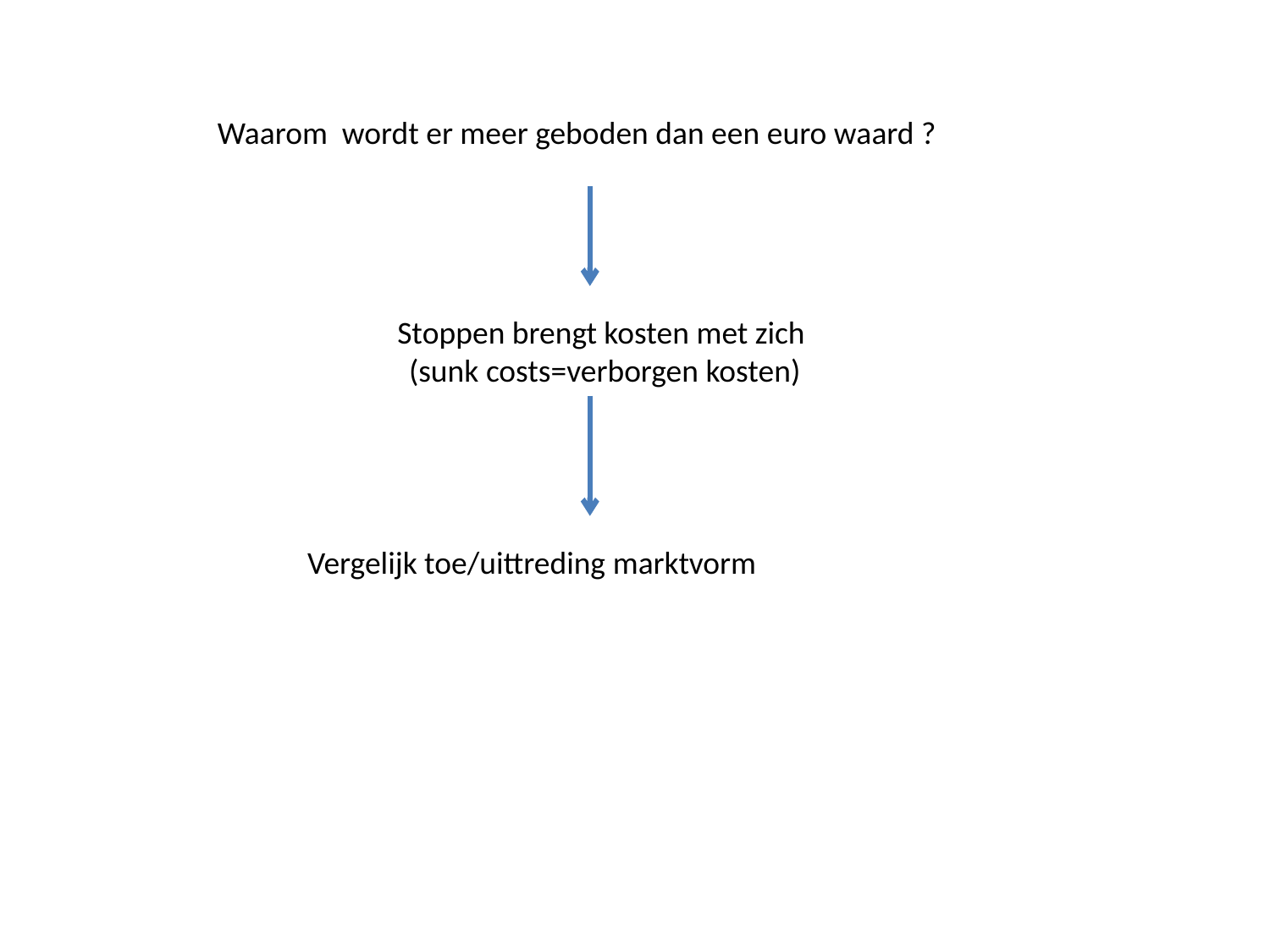

Waarom  wordt er meer geboden dan een euro waard ?
Stoppen brengt kosten met zich
(sunk costs=verborgen kosten)
Vergelijk toe/uittreding marktvorm